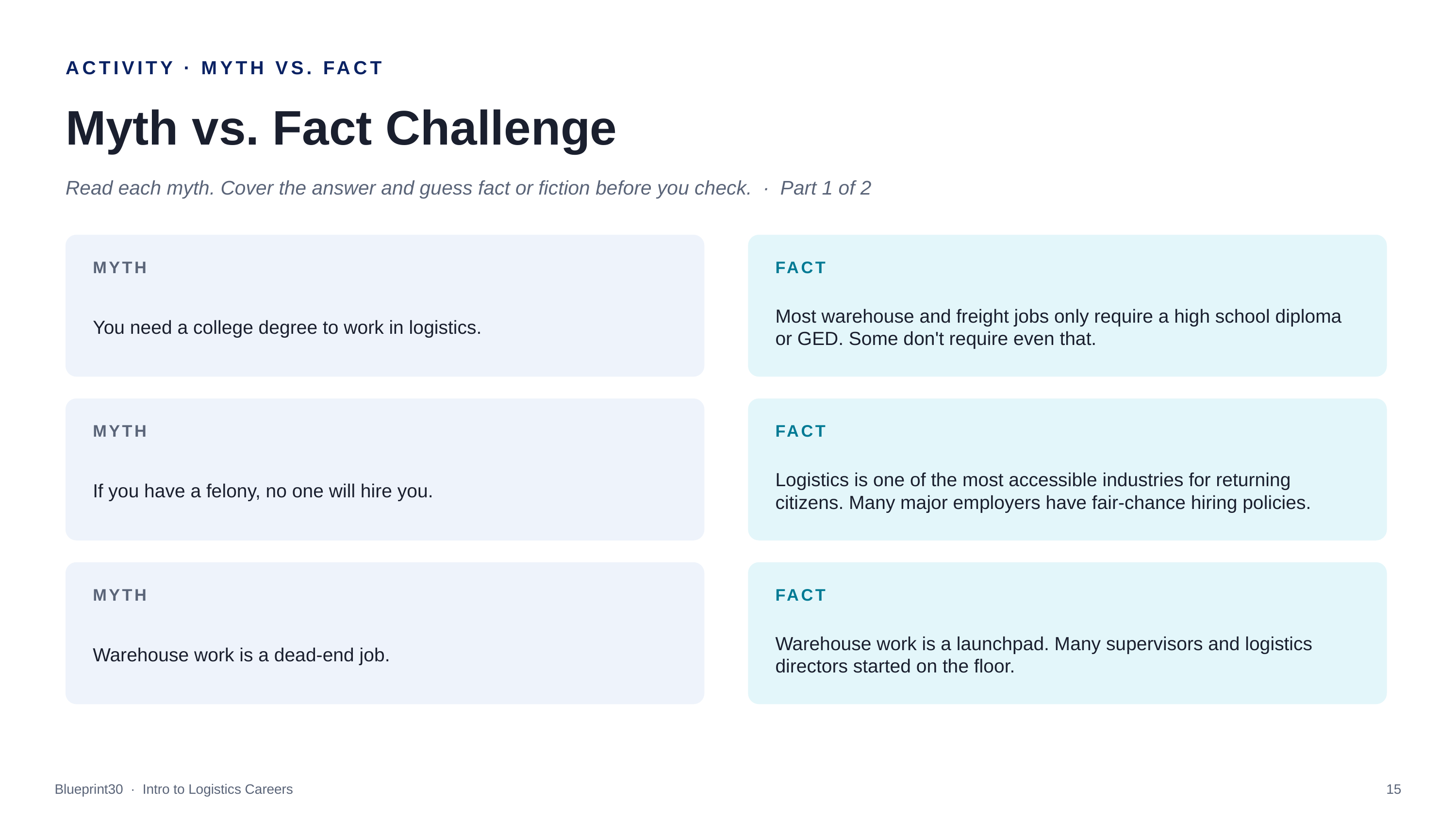

ACTIVITY · MYTH VS. FACT

Myth vs. Fact Challenge

Read each myth. Cover the answer and guess fact or fiction before you check.  ·  Part 1 of 2

MYTH

FACT

You need a college degree to work in logistics.

Most warehouse and freight jobs only require a high school diploma or GED. Some don't require even that.

MYTH

FACT

If you have a felony, no one will hire you.

Logistics is one of the most accessible industries for returning citizens. Many major employers have fair-chance hiring policies.

MYTH

FACT

Warehouse work is a dead-end job.

Warehouse work is a launchpad. Many supervisors and logistics directors started on the floor.

Blueprint30  ·  Intro to Logistics Careers

15